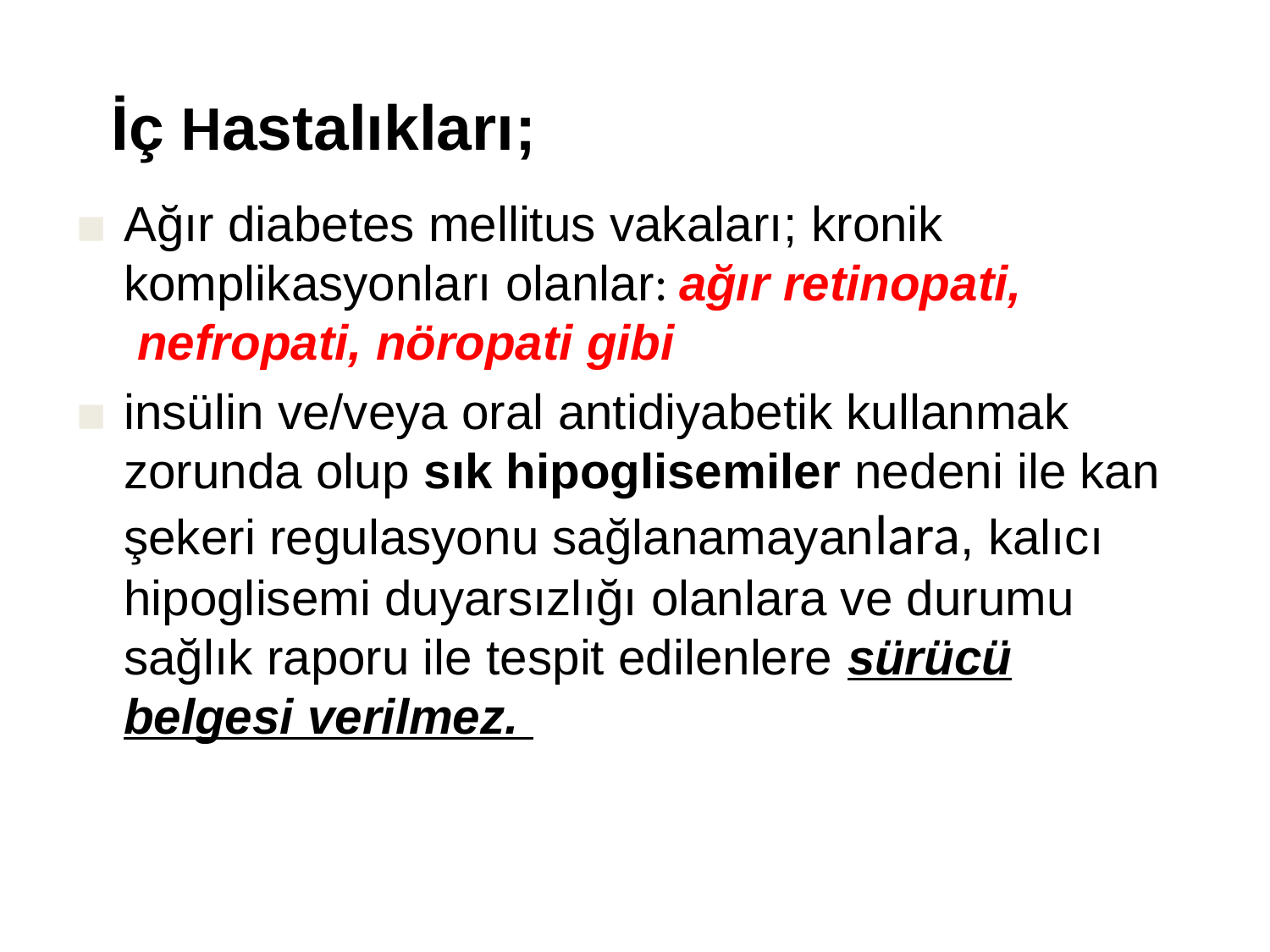

# İç Hastalıkları;
Ağır diabetes mellitus vakaları; kronik komplikasyonları olanlar: ağır retinopati,  nefropati, nöropati gibi
insülin ve/veya oral antidiyabetik kullanmak zorunda olup sık hipoglisemiler nedeni ile kan şekeri regulasyonu sağlanamayanlara, kalıcı hipoglisemi duyarsızlığı olanlara ve durumu sağlık raporu ile tespit edilenlere sürücü belgesi verilmez.